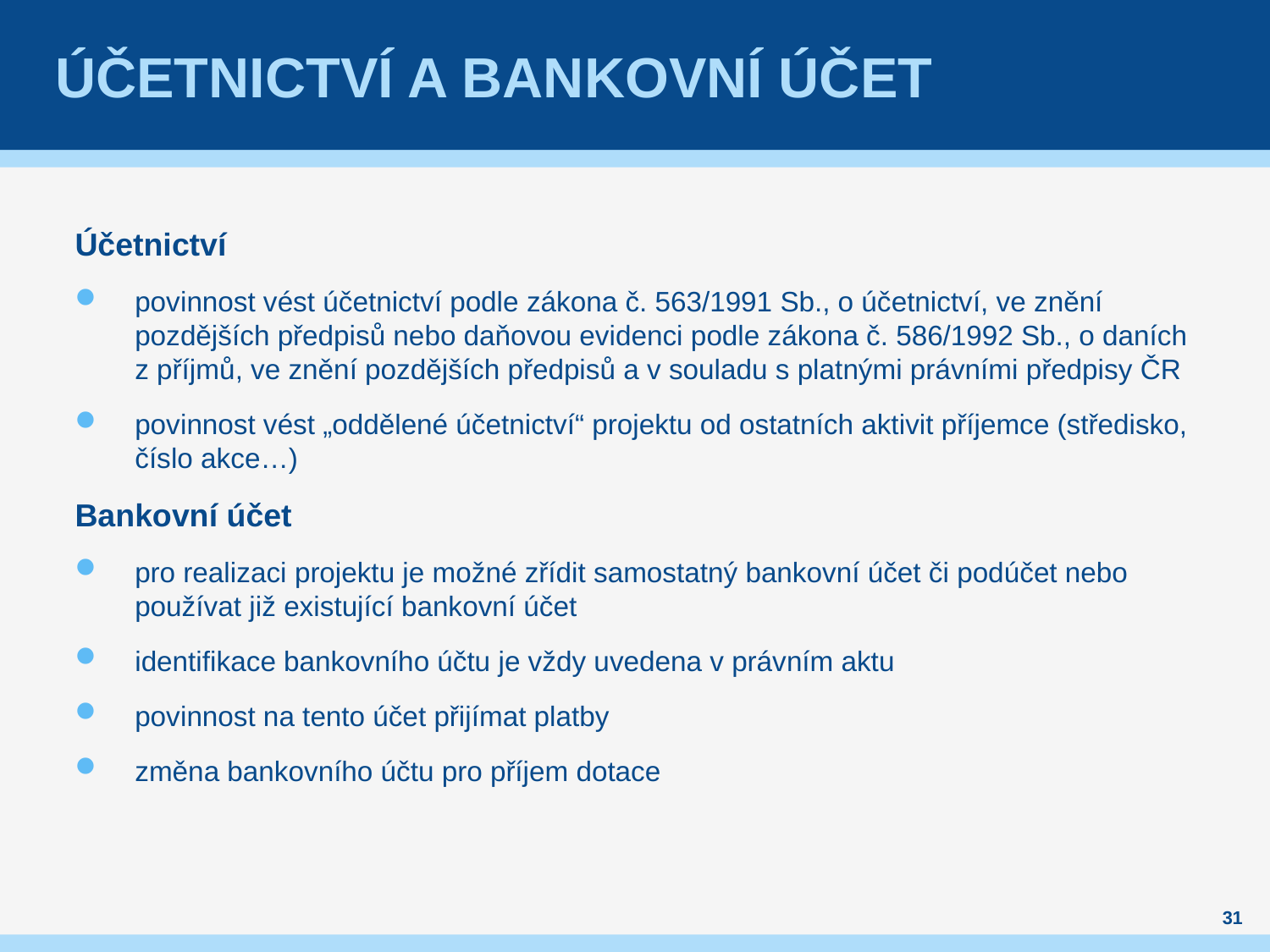

# Účetnictví a bankovní účet
Účetnictví
povinnost vést účetnictví podle zákona č. 563/1991 Sb., o účetnictví, ve znění pozdějších předpisů nebo daňovou evidenci podle zákona č. 586/1992 Sb., o daních z příjmů, ve znění pozdějších předpisů a v souladu s platnými právními předpisy ČR
povinnost vést „oddělené účetnictví“ projektu od ostatních aktivit příjemce (středisko, číslo akce…)
Bankovní účet
pro realizaci projektu je možné zřídit samostatný bankovní účet či podúčet nebo používat již existující bankovní účet
identifikace bankovního účtu je vždy uvedena v právním aktu
povinnost na tento účet přijímat platby
změna bankovního účtu pro příjem dotace
31